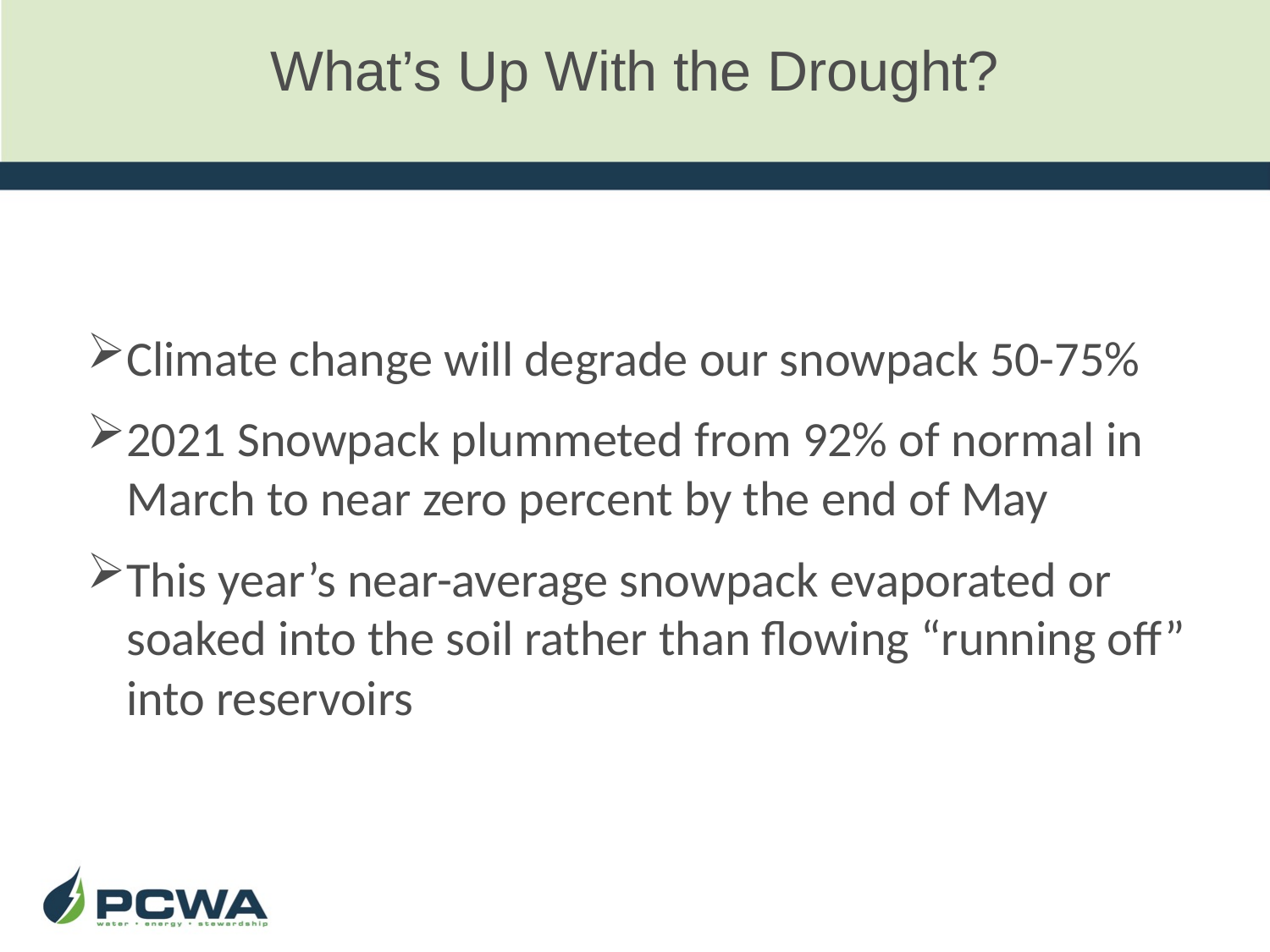

What’s Up With the Drought?

Climate change will degrade our snowpack 50-75%
2021 Snowpack plummeted from 92% of normal in March to near zero percent by the end of May
This year’s near-average snowpack evaporated or soaked into the soil rather than flowing “running off” into reservoirs